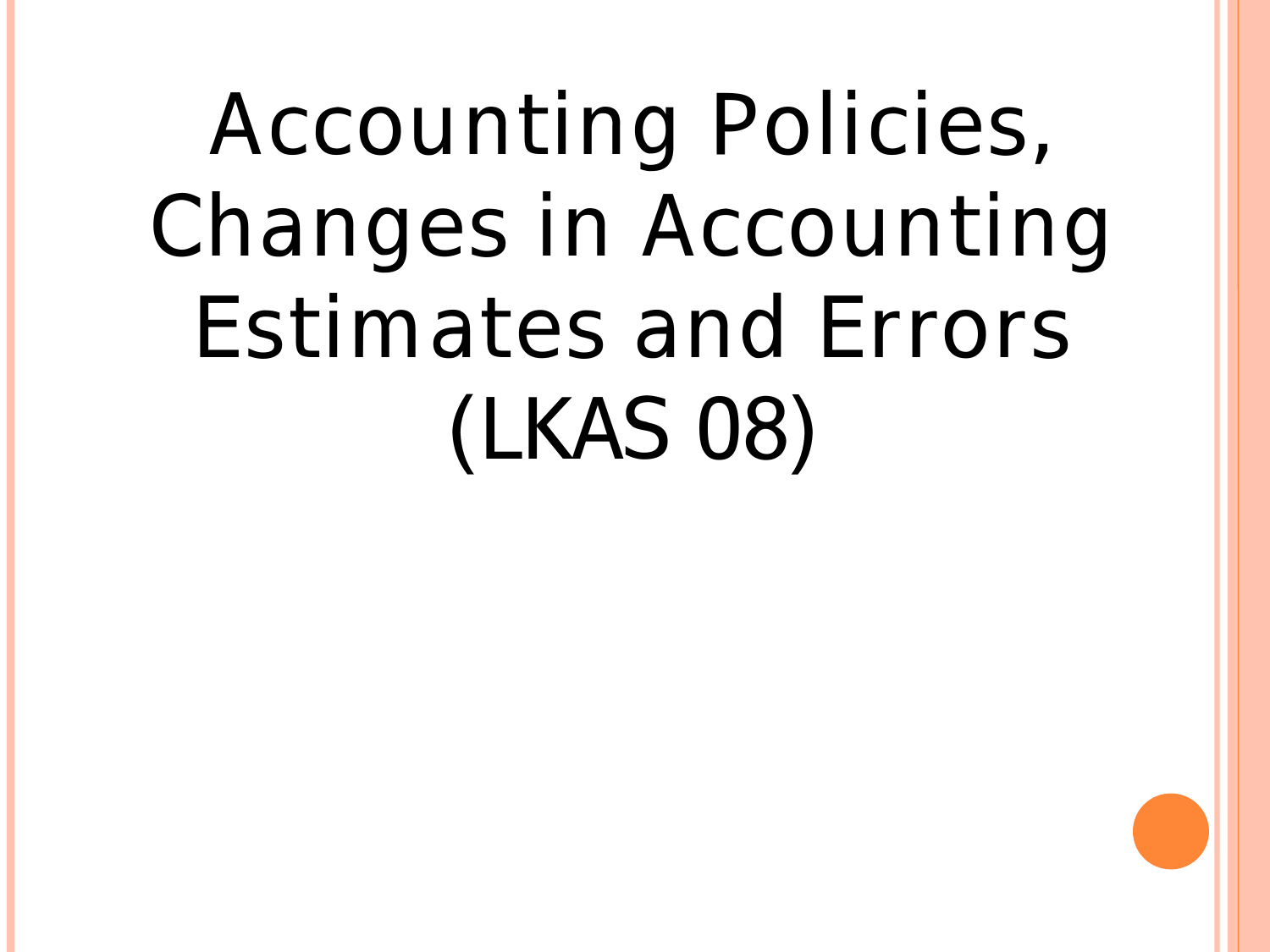

Accounting Policies, Changes in Accounting Estimates and Errors
(LKAS 08)

2